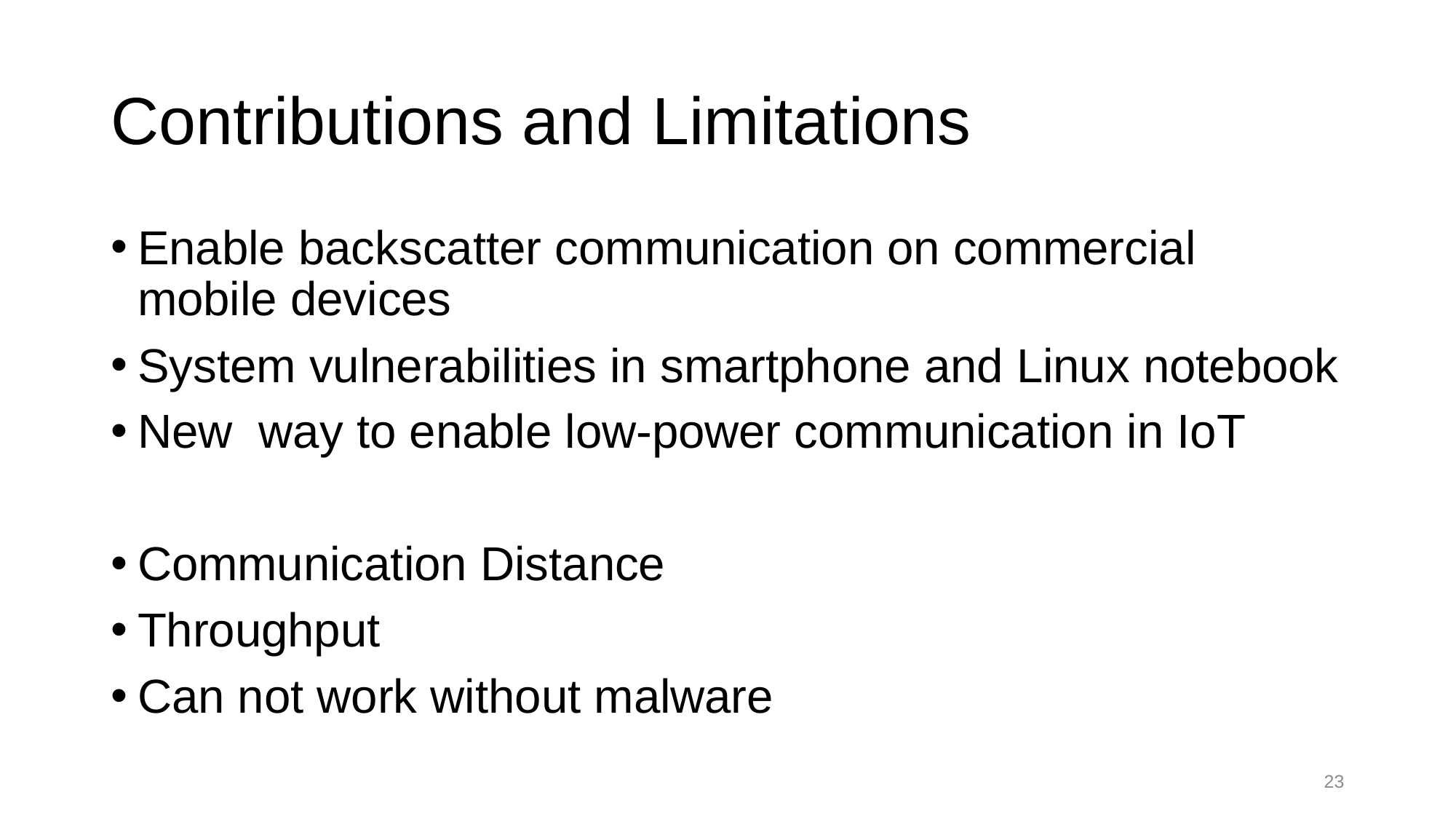

# Contributions and Limitations
Enable backscatter communication on commercial mobile devices
System vulnerabilities in smartphone and Linux notebook
New  way to enable low-power communication in IoT

Communication Distance
Throughput
Can not work without malware

23